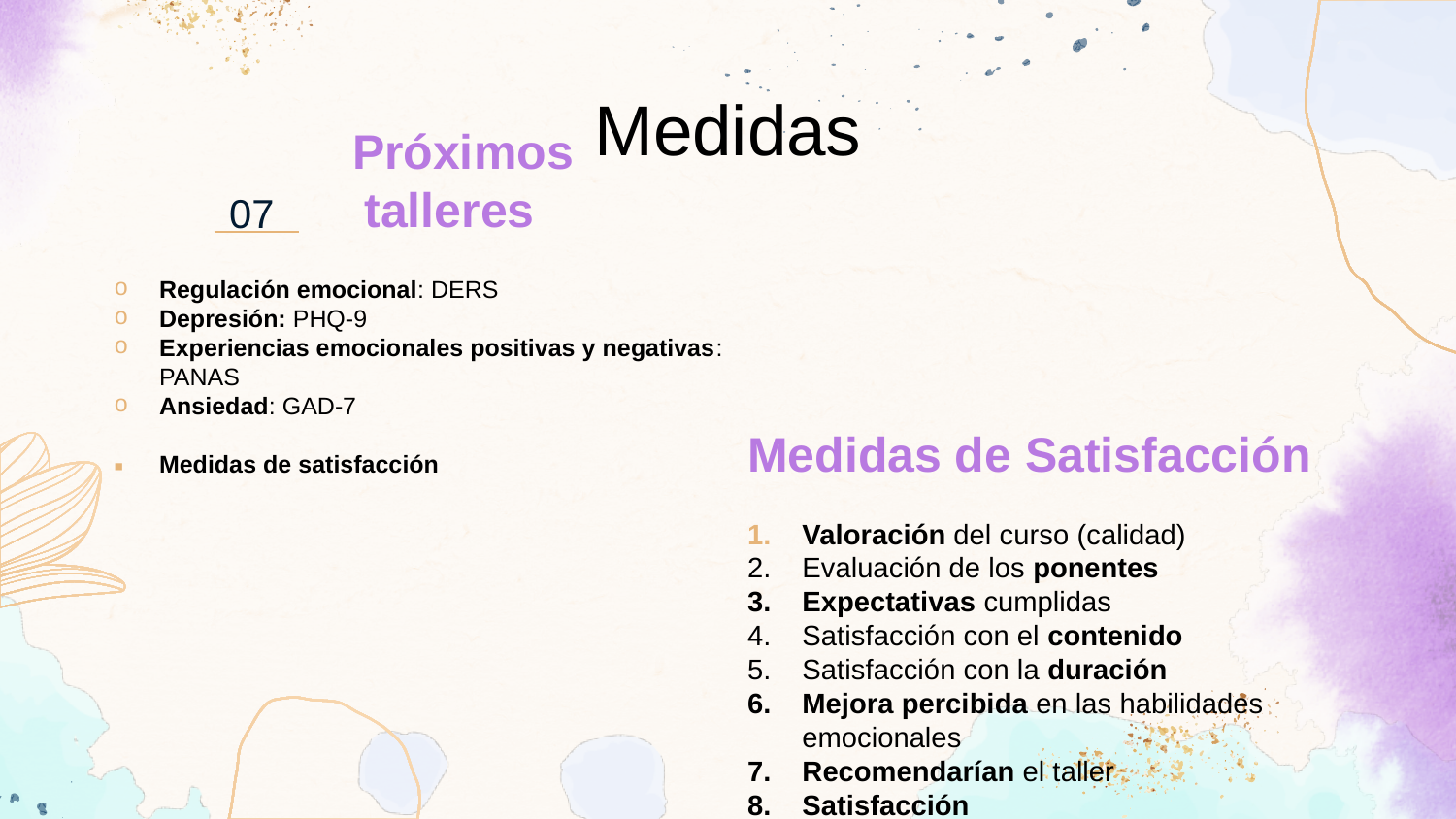

Medidas
07
  Próximos talleres
Regulación emocional: DERS
Depresión: PHQ-9
Experiencias emocionales positivas y negativas: PANAS
Ansiedad: GAD-7

Medidas de satisfacción
Medidas de Satisfacción

Valoración del curso (calidad)
Evaluación de los ponentes
Expectativas cumplidas
Satisfacción con el contenido
Satisfacción con la duración
Mejora percibida en las habilidades emocionales
Recomendarían el taller
Satisfacción